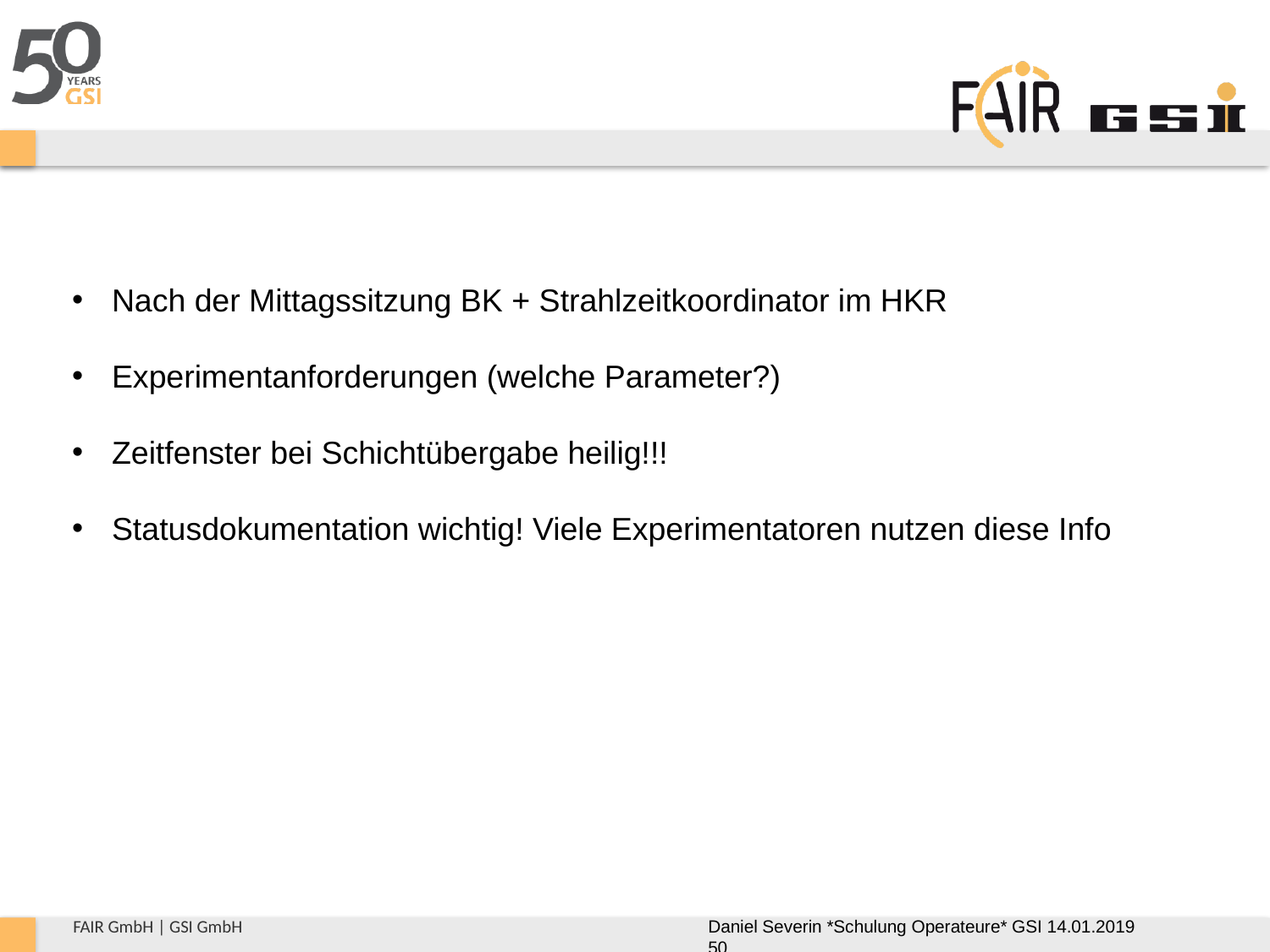

Nach der Mittagssitzung BK + Strahlzeitkoordinator im HKR
Experimentanforderungen (welche Parameter?)
Zeitfenster bei Schichtübergabe heilig!!!
Statusdokumentation wichtig! Viele Experimentatoren nutzen diese Info